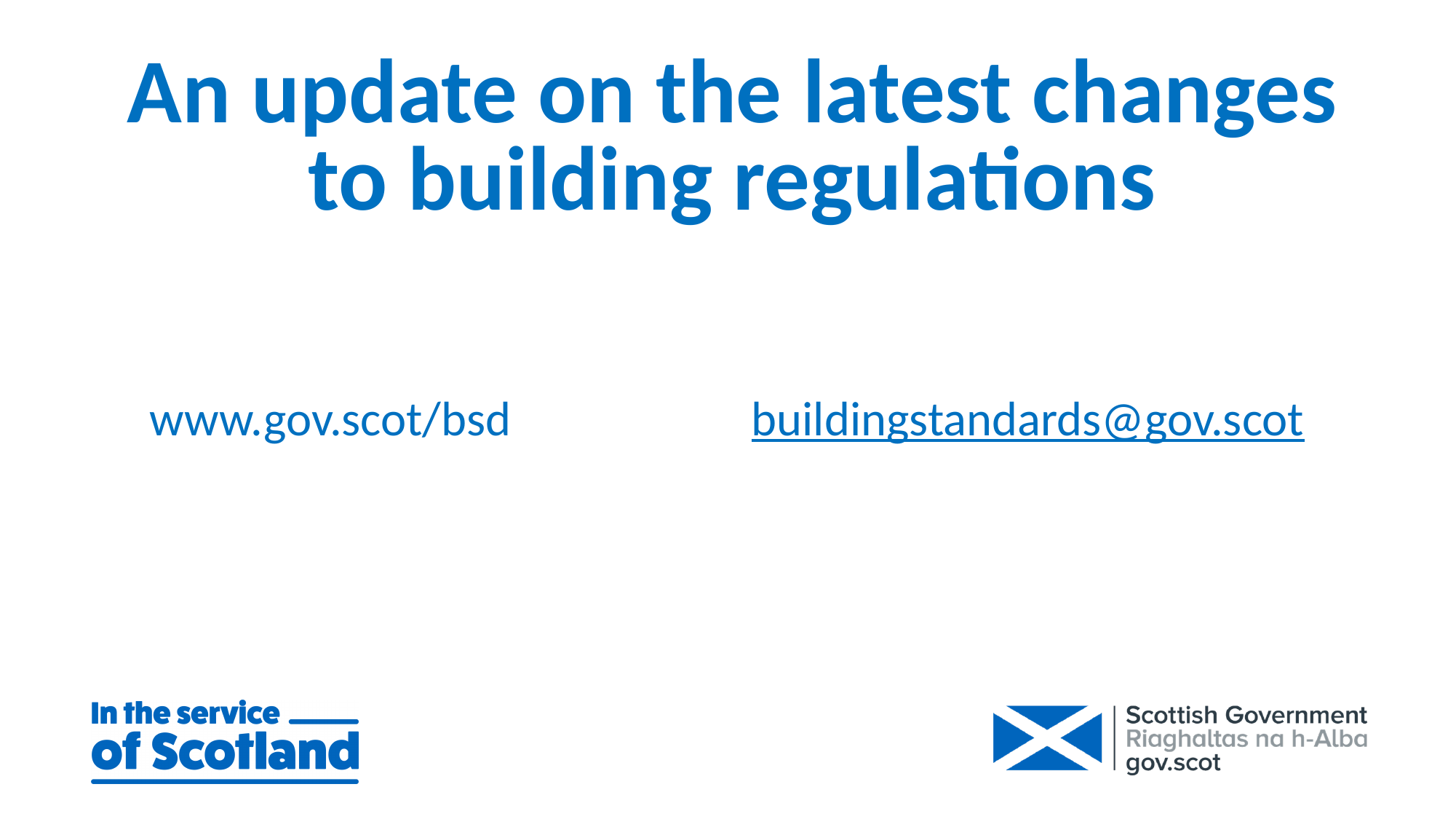

An update on the latest changes to building regulations

www.gov.scot/bsd                      buildingstandards@gov.scot